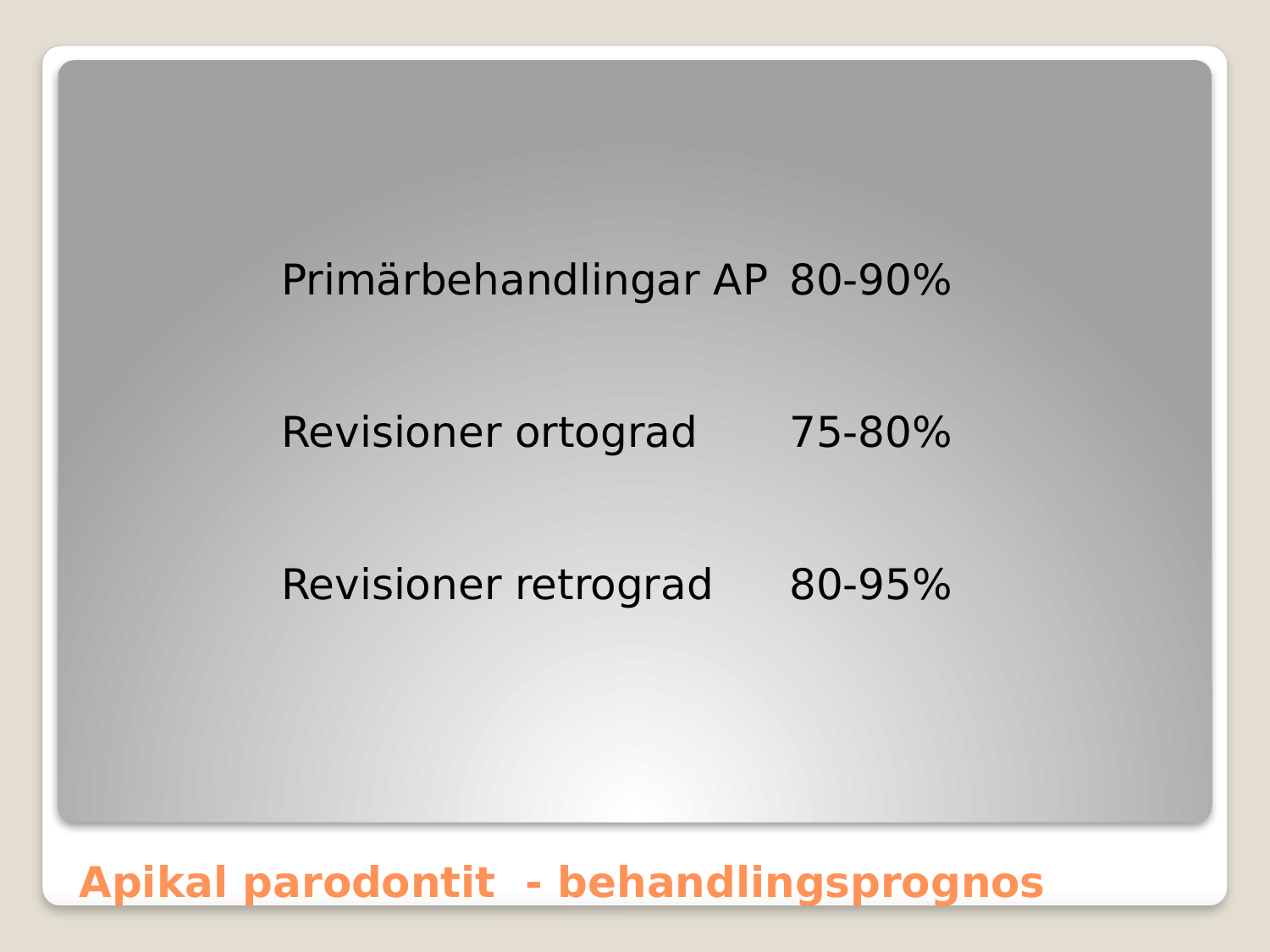

Primärbehandlingar AP 	80-90%

Revisioner ortograd 	75-80%

Revisioner retrograd 	80-95%
# Apikal parodontit  - behandlingsprognos